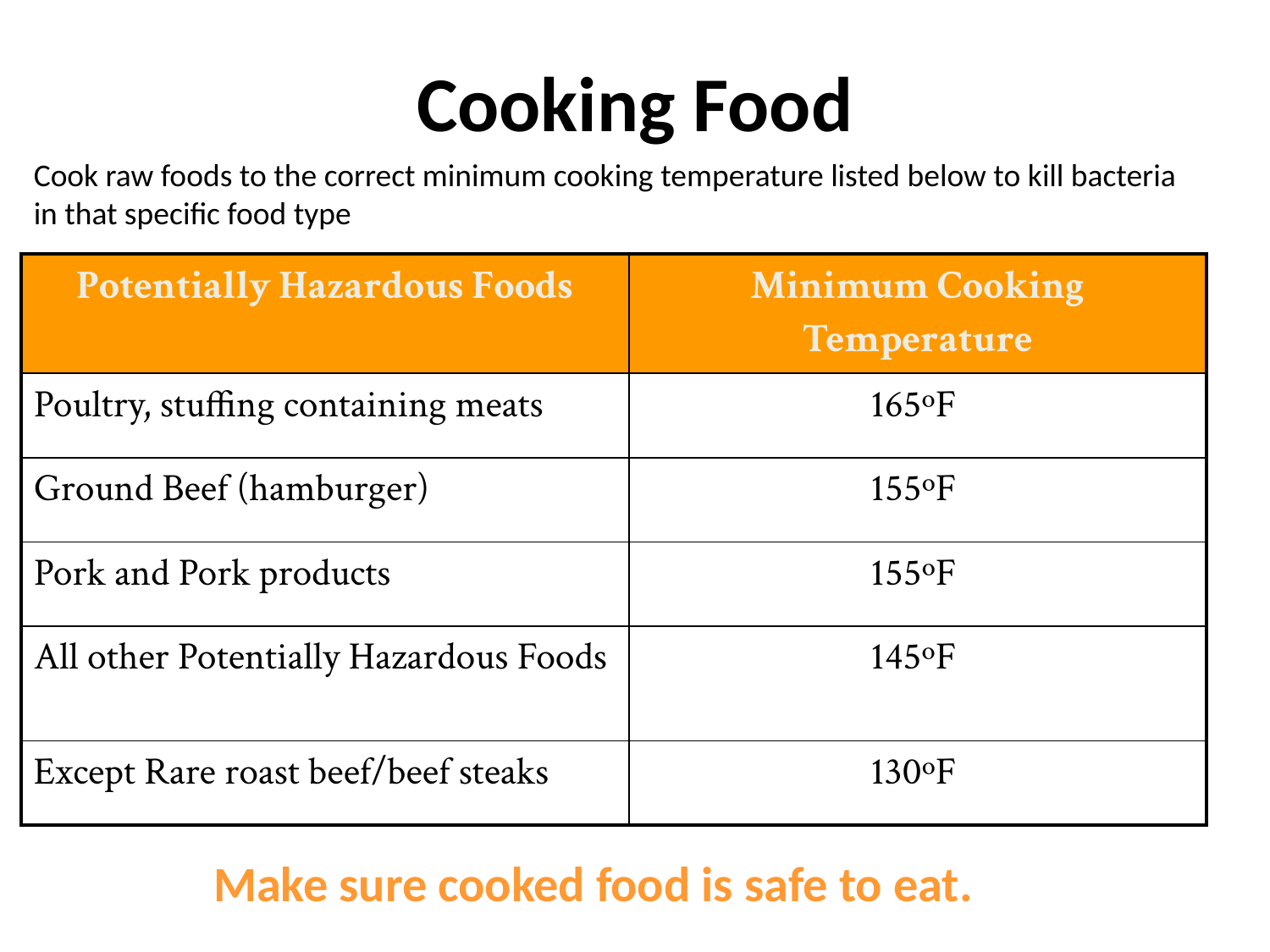

Cooking Food
#
Cook raw foods to the correct minimum cooking temperature listed below to kill bacteria in that specific food type
| Potentially Hazardous Foods | Minimum Cooking Temperature |
| --- | --- |
| Poultry, stuffing containing meats | 165ºF |
| Ground Beef (hamburger) | 155ºF |
| Pork and Pork products | 155ºF |
| All other Potentially Hazardous Foods | 145ºF |
| Except Rare roast beef/beef steaks | 130ºF |
Make sure cooked food is safe to eat.